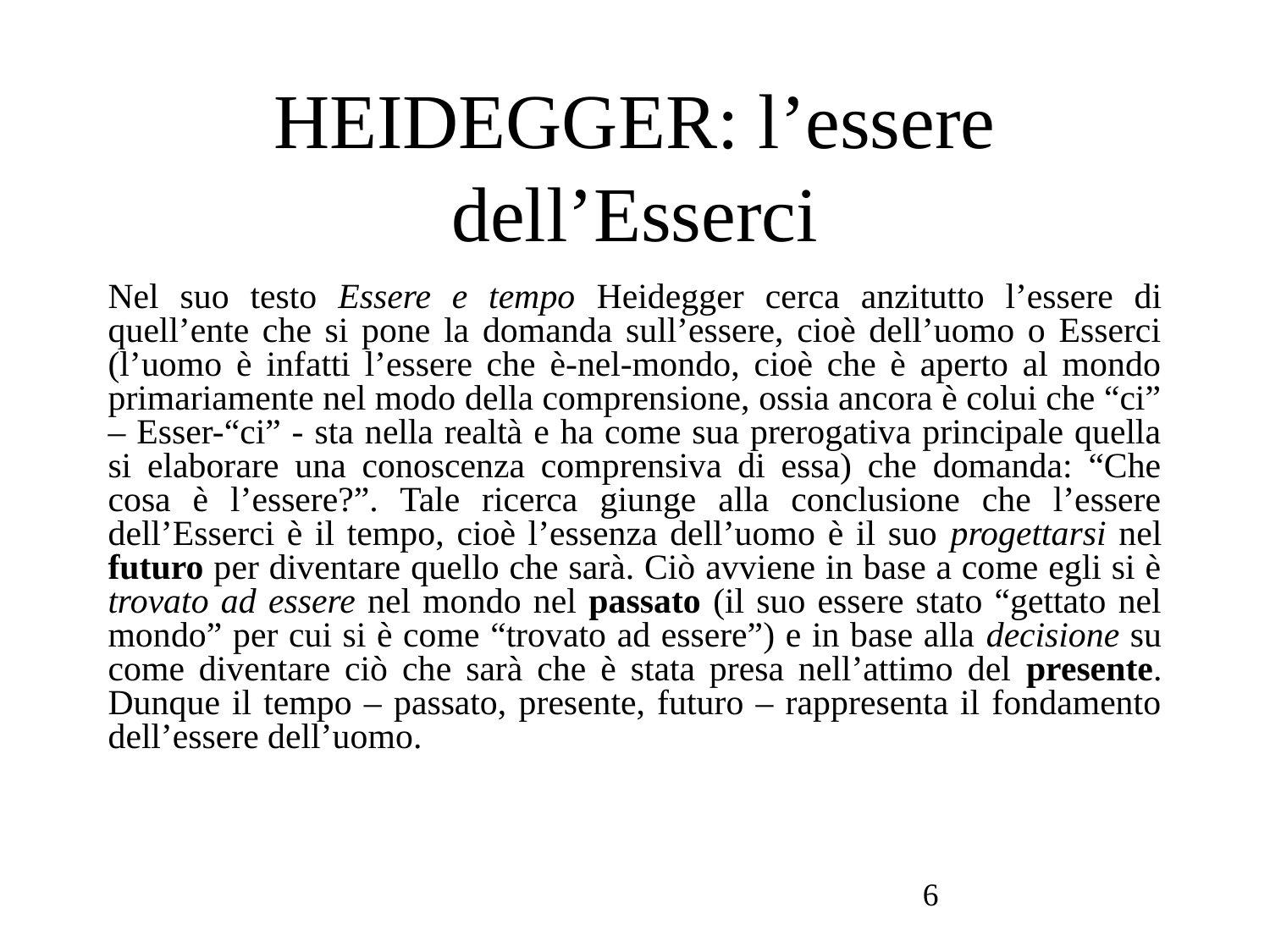

HEIDEGGER: l’essere dell’Esserci
Nel suo testo Essere e tempo Heidegger cerca anzitutto l’essere di quell’ente che si pone la domanda sull’essere, cioè dell’uomo o Esserci (l’uomo è infatti l’essere che è-nel-mondo, cioè che è aperto al mondo primariamente nel modo della comprensione, ossia ancora è colui che “ci” – Esser-“ci” - sta nella realtà e ha come sua prerogativa principale quella si elaborare una conoscenza comprensiva di essa) che domanda: “Che cosa è l’essere?”. Tale ricerca giunge alla conclusione che l’essere dell’Esserci è il tempo, cioè l’essenza dell’uomo è il suo progettarsi nel futuro per diventare quello che sarà. Ciò avviene in base a come egli si è trovato ad essere nel mondo nel passato (il suo essere stato “gettato nel mondo” per cui si è come “trovato ad essere”) e in base alla decisione su come diventare ciò che sarà che è stata presa nell’attimo del presente. Dunque il tempo – passato, presente, futuro – rappresenta il fondamento dell’essere dell’uomo.
6